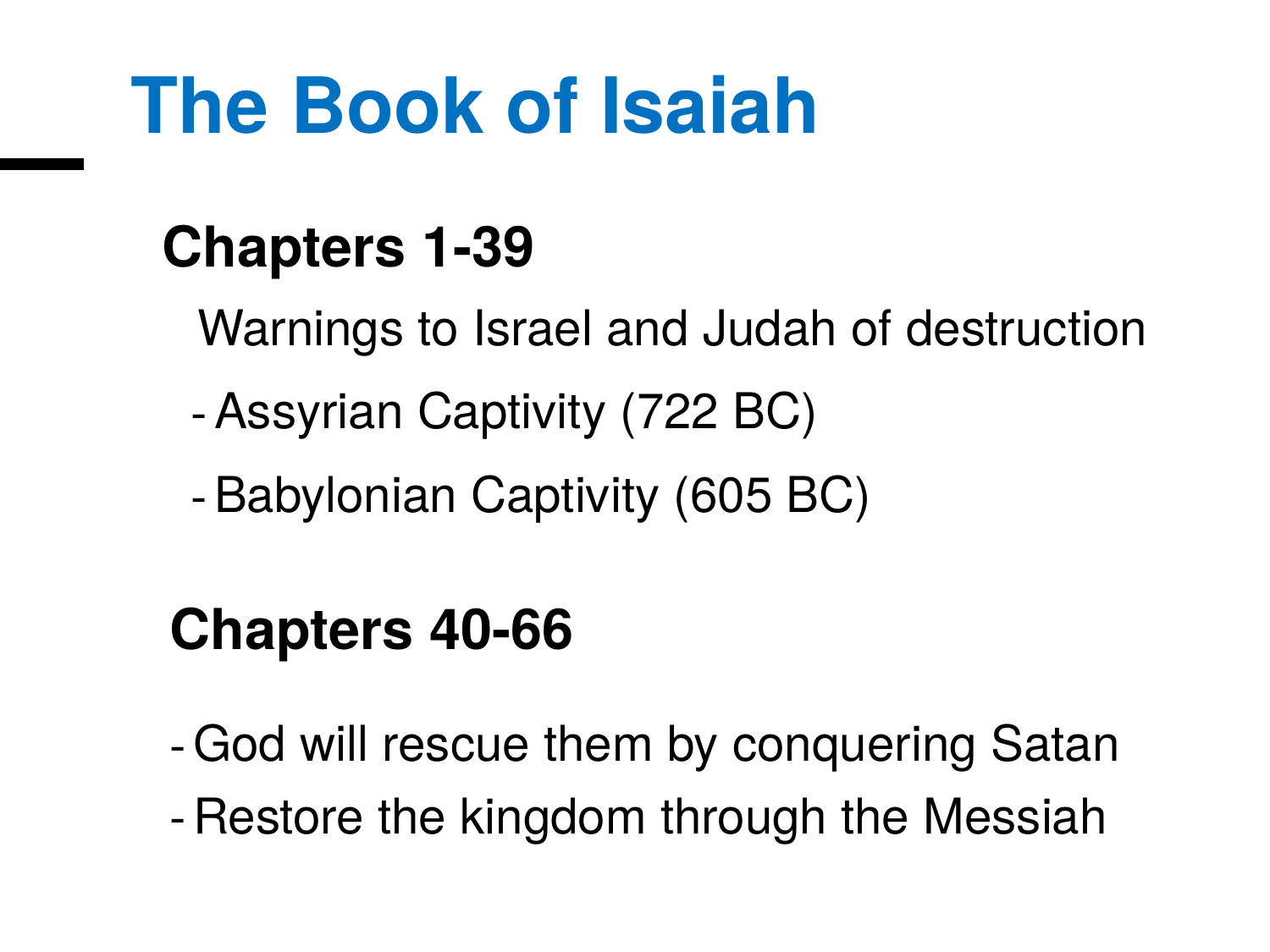

# The Book of Isaiah
Chapters 1-39						       Warnings to Israel and Judah of destruction
Assyrian Captivity (722 BC)
Babylonian Captivity (605 BC)
Chapters 40-66
God will rescue them by conquering Satan
Restore the kingdom through the Messiah